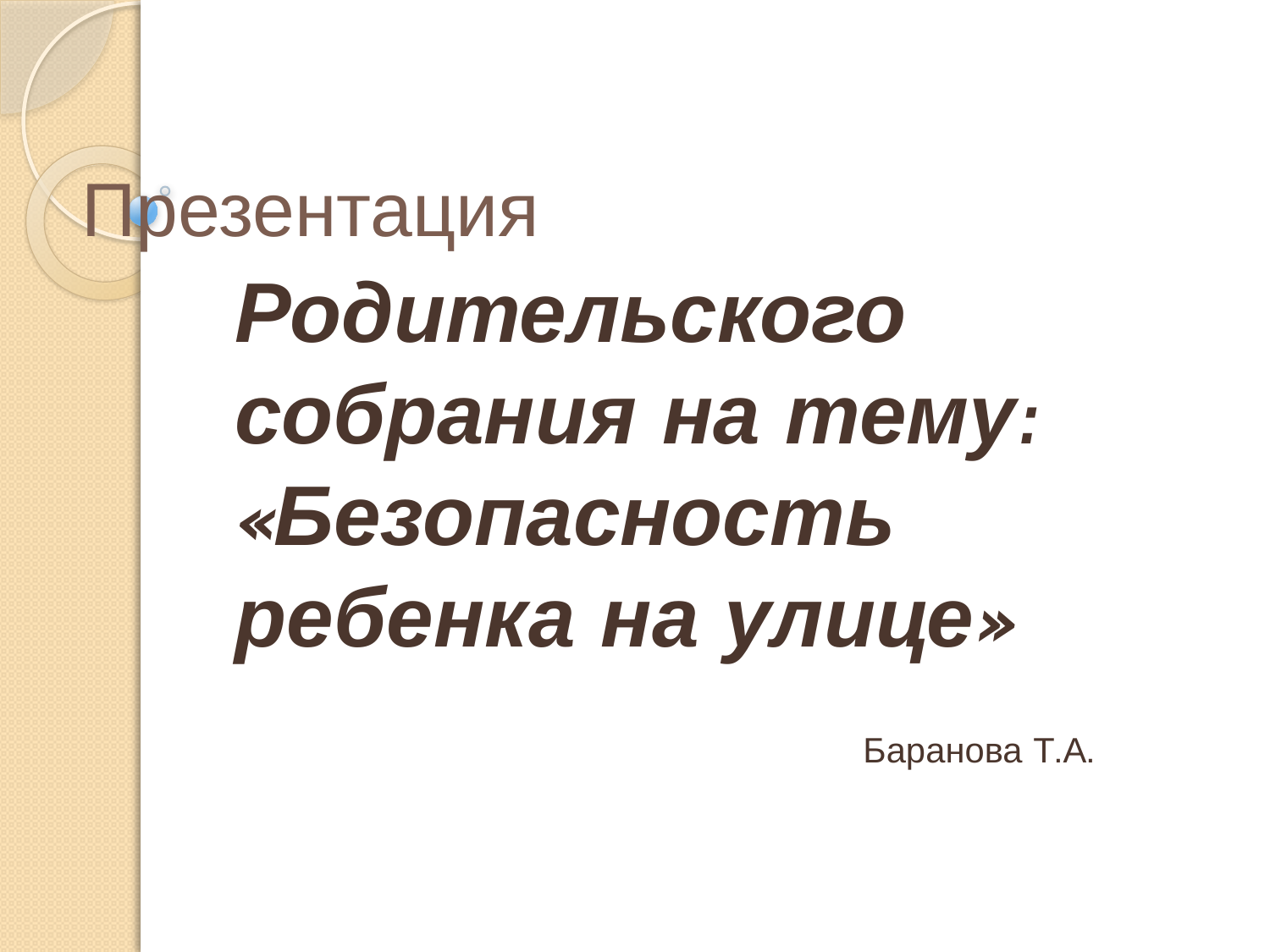

# Презентация
Родительского собрания на тему: «Безопасность ребенка на улице»

Баранова Т.А.